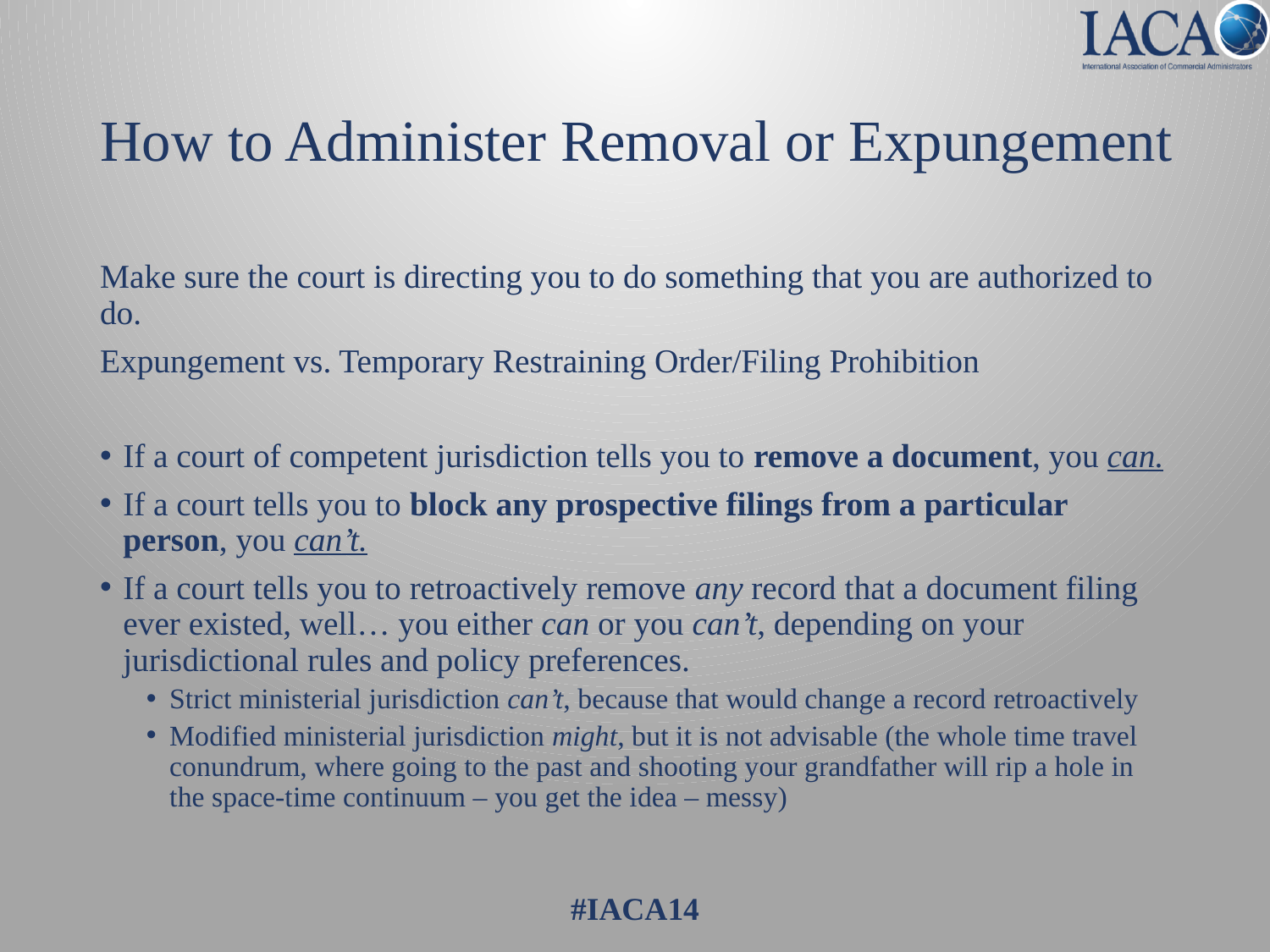

# How to Administer Removal or Expungement
Make sure the court is directing you to do something that you are authorized to do.
Expungement vs. Temporary Restraining Order/Filing Prohibition

If a court of competent jurisdiction tells you to remove a document, you can.
If a court tells you to block any prospective filings from a particular person, you can’t.
If a court tells you to retroactively remove any record that a document filing ever existed, well… you either can or you can’t, depending on your jurisdictional rules and policy preferences.
Strict ministerial jurisdiction can’t, because that would change a record retroactively
Modified ministerial jurisdiction might, but it is not advisable (the whole time travel conundrum, where going to the past and shooting your grandfather will rip a hole in the space-time continuum – you get the idea – messy)

#IACA14